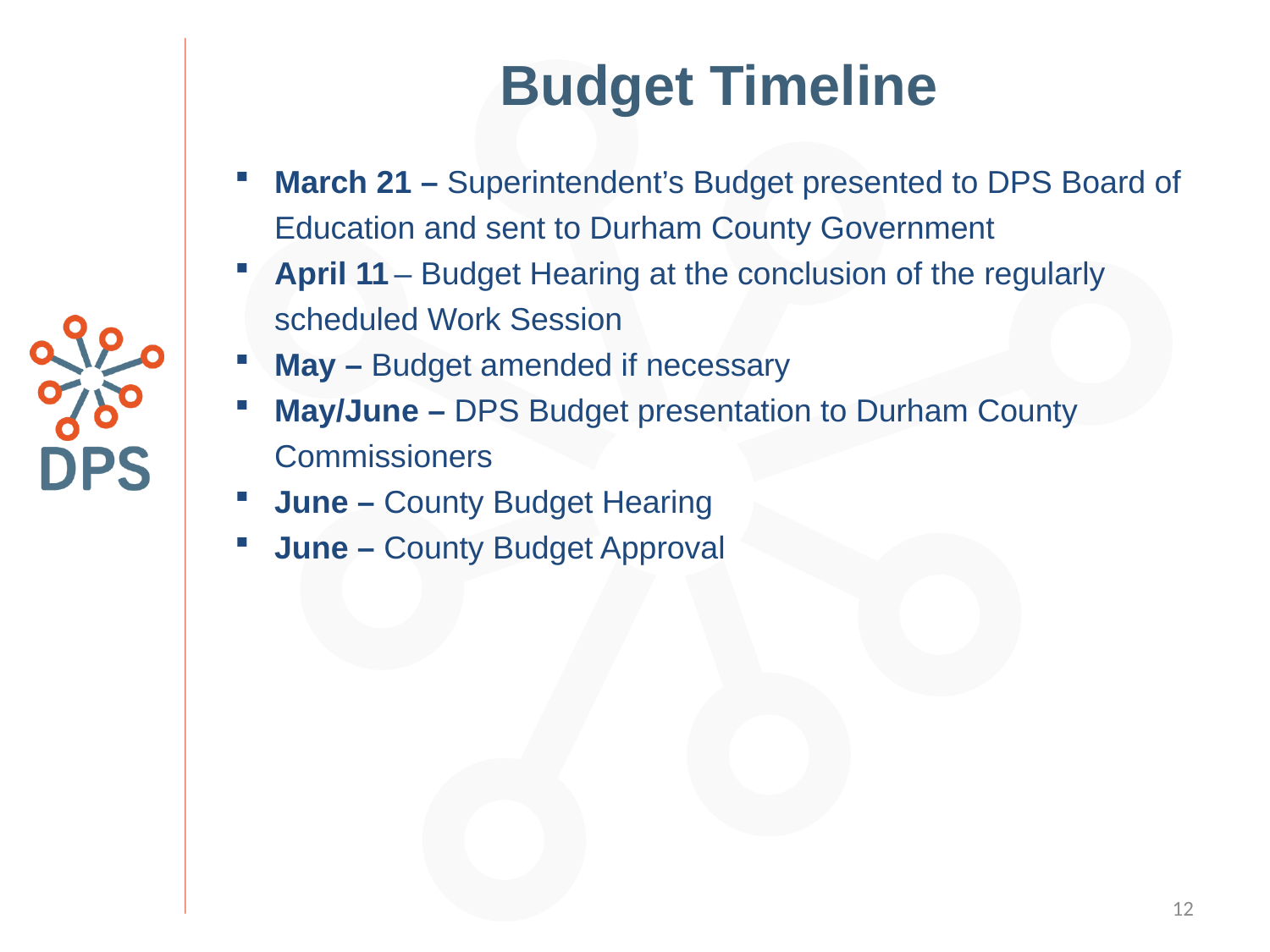

# Budget Timeline
March 21 – Superintendent’s Budget presented to DPS Board of Education and sent to Durham County Government
April 11 – Budget Hearing at the conclusion of the regularly scheduled Work Session
May – Budget amended if necessary
May/June – DPS Budget presentation to Durham County Commissioners
June – County Budget Hearing
June – County Budget Approval
12